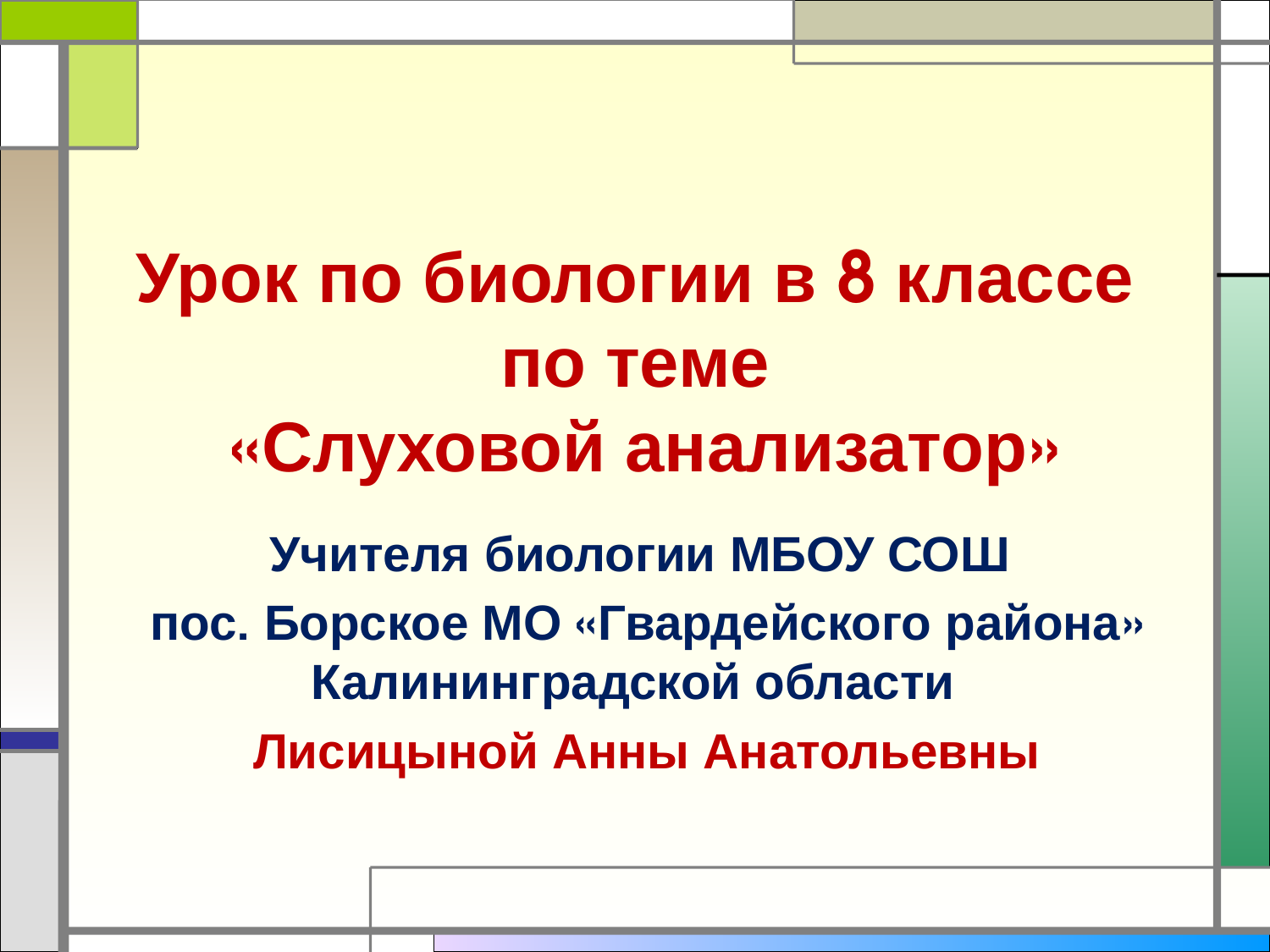

# Урок по биологии в 8 классе по теме «Слуховой анализатор»
Учителя биологии МБОУ СОШ
 пос. Борское МО «Гвардейского района» Калининградской области
 Лисицыной Анны Анатольевны